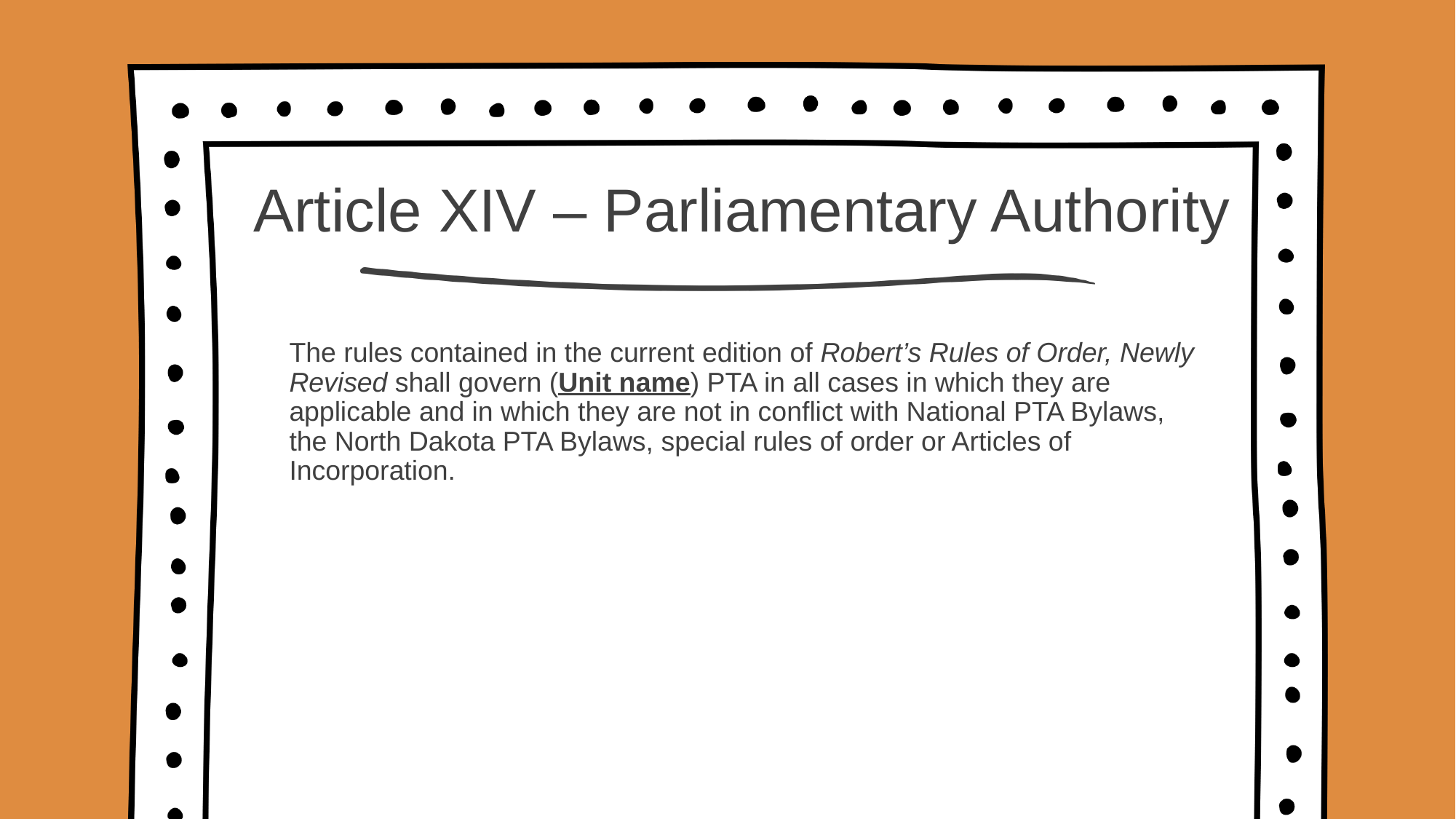

# Article XIV – Parliamentary Authority

The rules contained in the current edition of Robert’s Rules of Order, Newly Revised shall govern (Unit name) PTA in all cases in which they are applicable and in which they are not in conflict with National PTA Bylaws, the North Dakota PTA Bylaws, special rules of order or Articles of Incorporation.